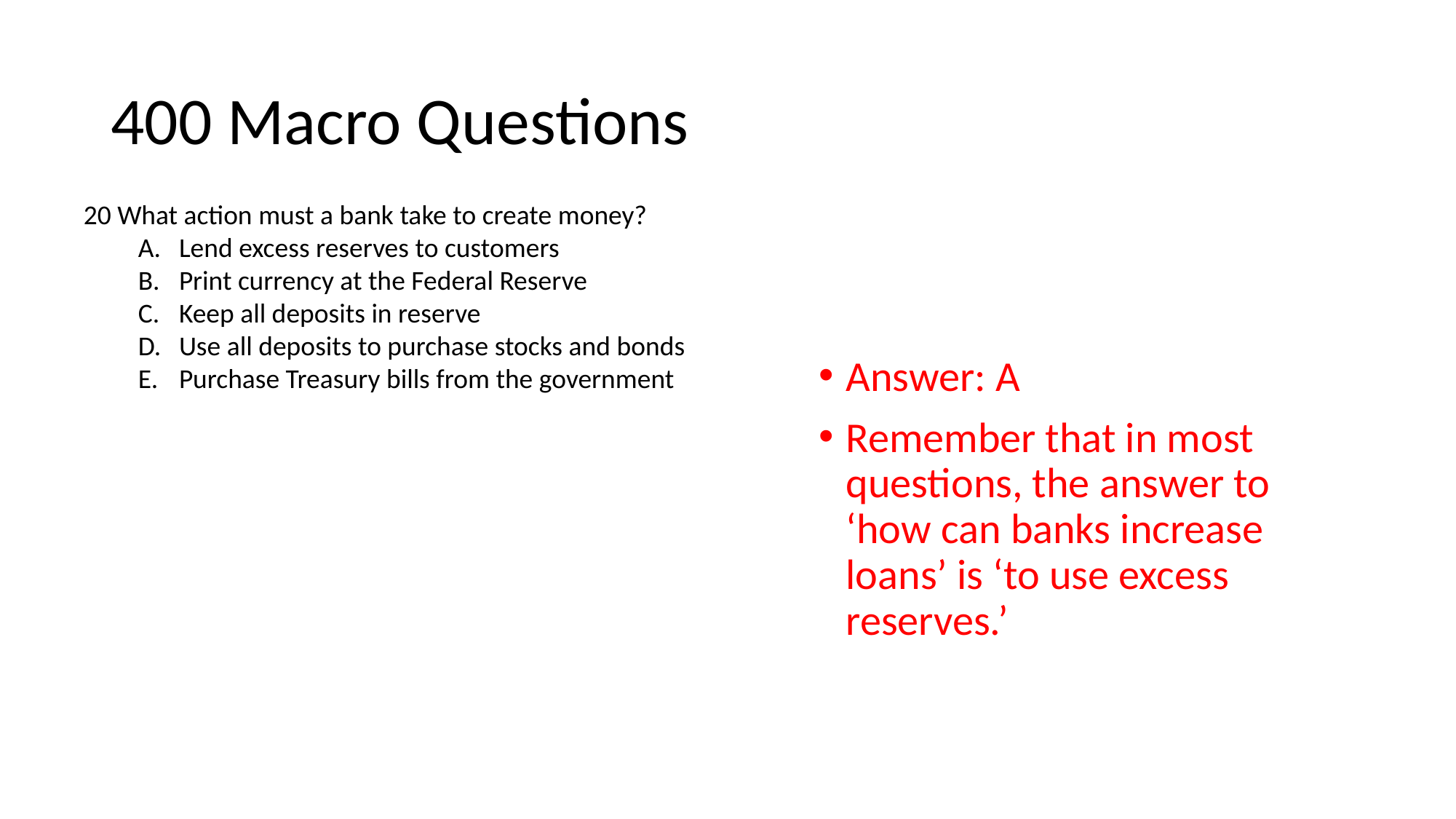

# 400 Macro Questions
20 What action must a bank take to create money?
Lend excess reserves to customers
Print currency at the Federal Reserve
Keep all deposits in reserve
Use all deposits to purchase stocks and bonds
Purchase Treasury bills from the government

Answer: A
Remember that in most questions, the answer to ‘how can banks increase loans’ is ‘to use excess reserves.’